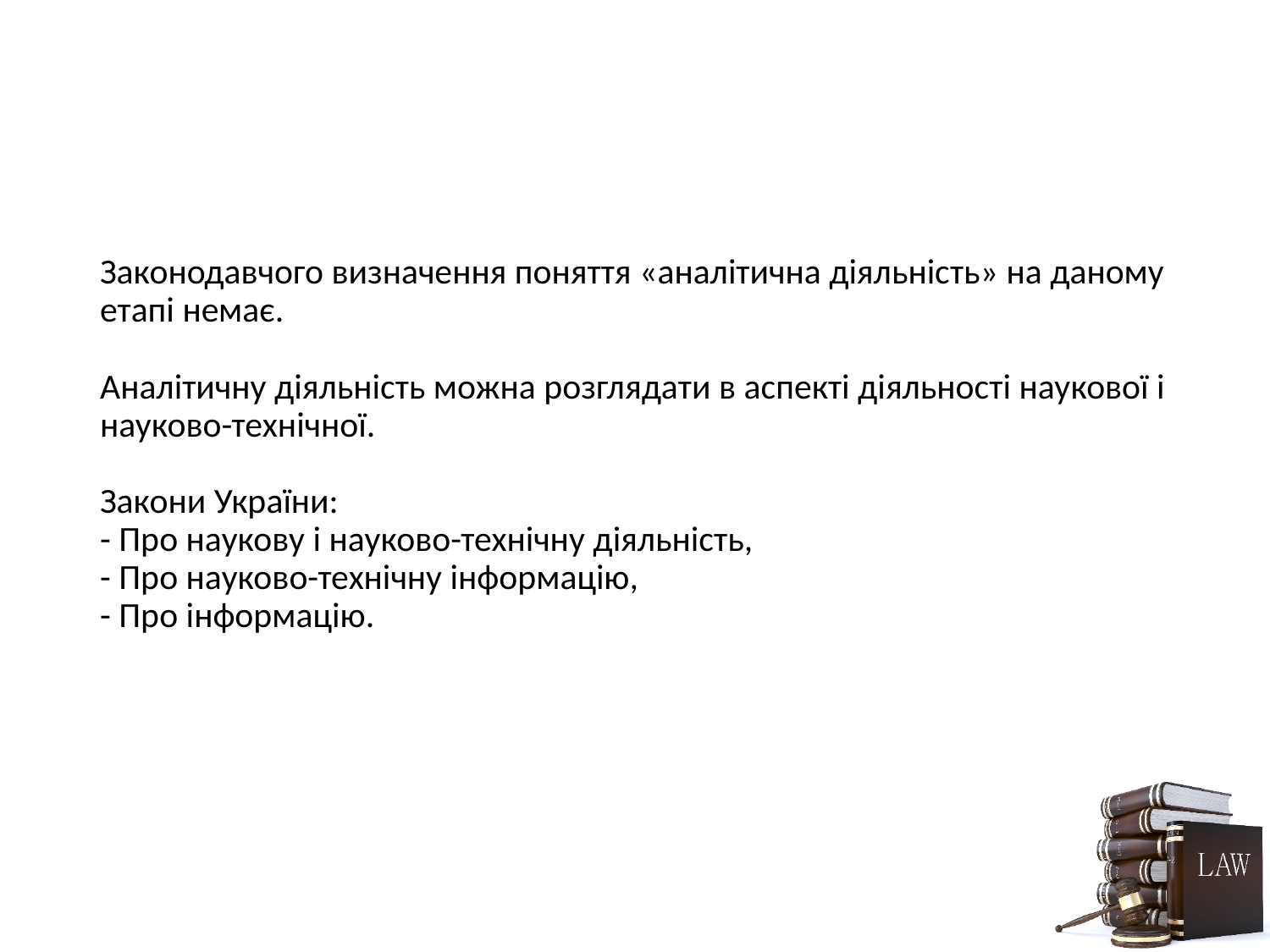

# Законодавчого визначення поняття «аналітична діяльність» на даному етапі немає. Аналітичну діяльність можна розглядати в аспекті діяльності наукової і науково-технічної. Закони України: - Про наукову і науково-технічну діяльність, - Про науково-технічну інформацію, - Про інформацію.